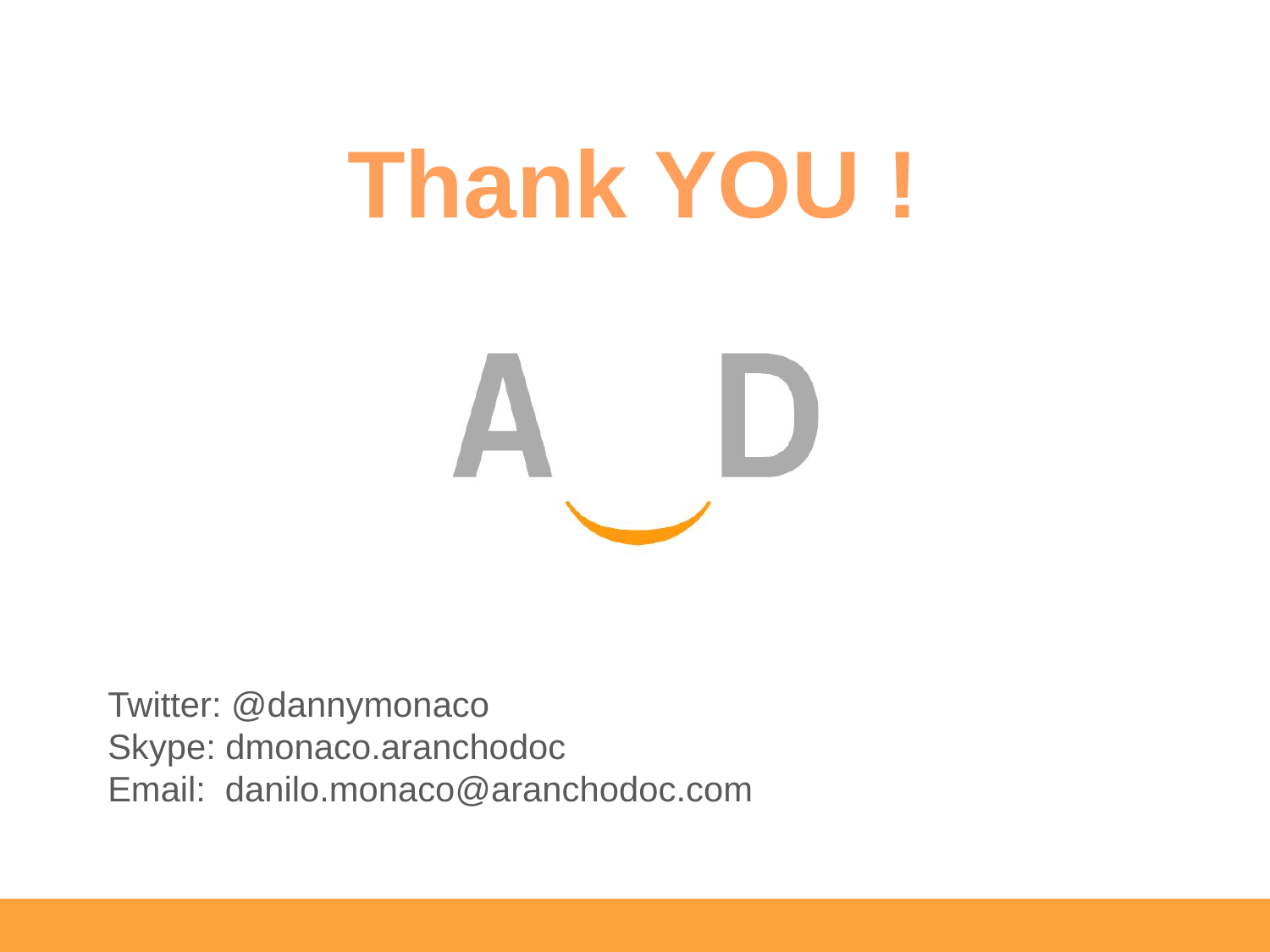

Thank YOU !
Twitter: @dannymonaco
Skype: dmonaco.aranchodoc
Email:  danilo.monaco@aranchodoc.com